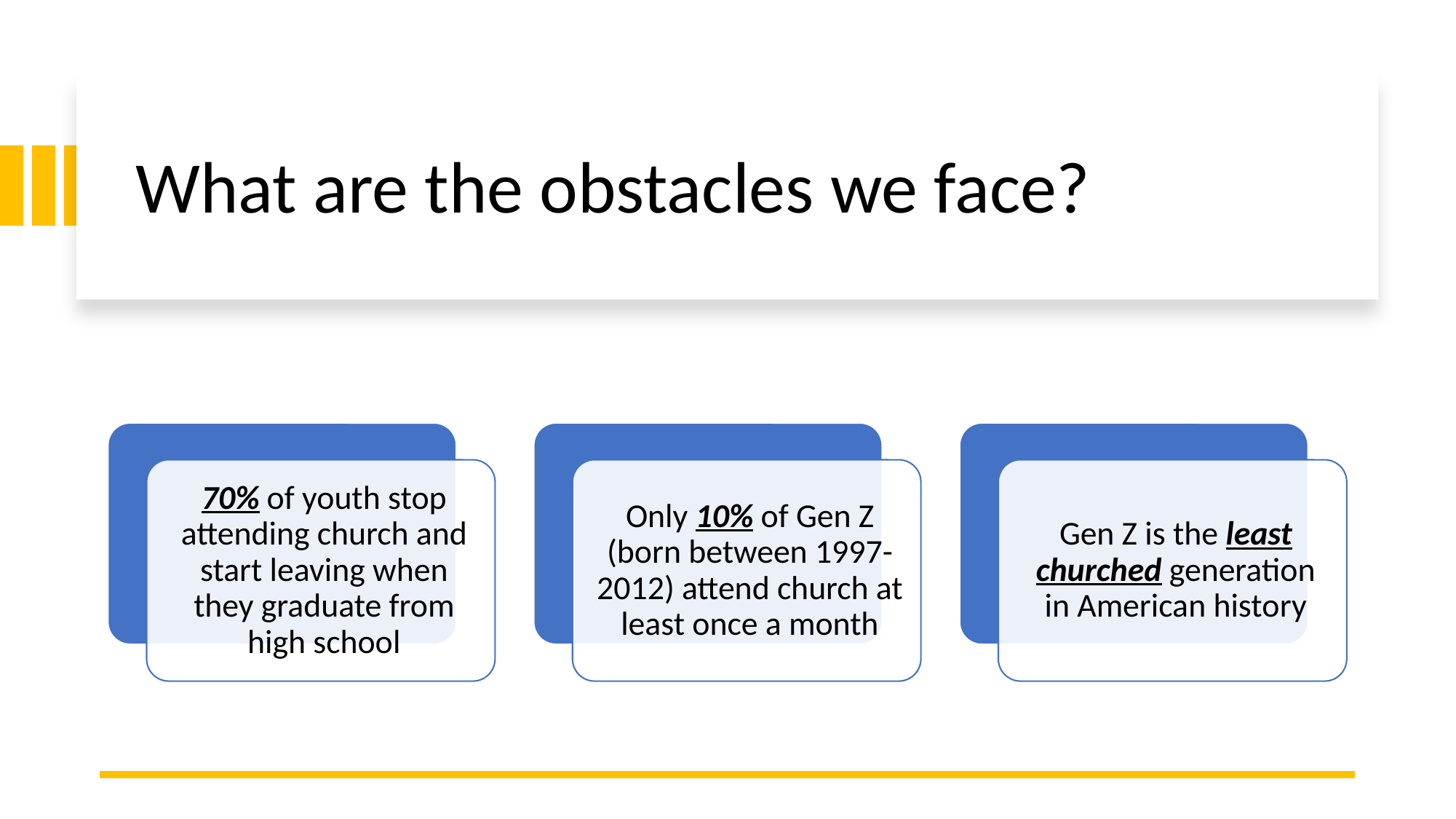

# What are the obstacles we face?

70% of youth stop attending church and start leaving when they graduate from high school
Only 10% of Gen Z (born between 1997-2012) attend church at least once a month
Gen Z is the least churched generation in American history